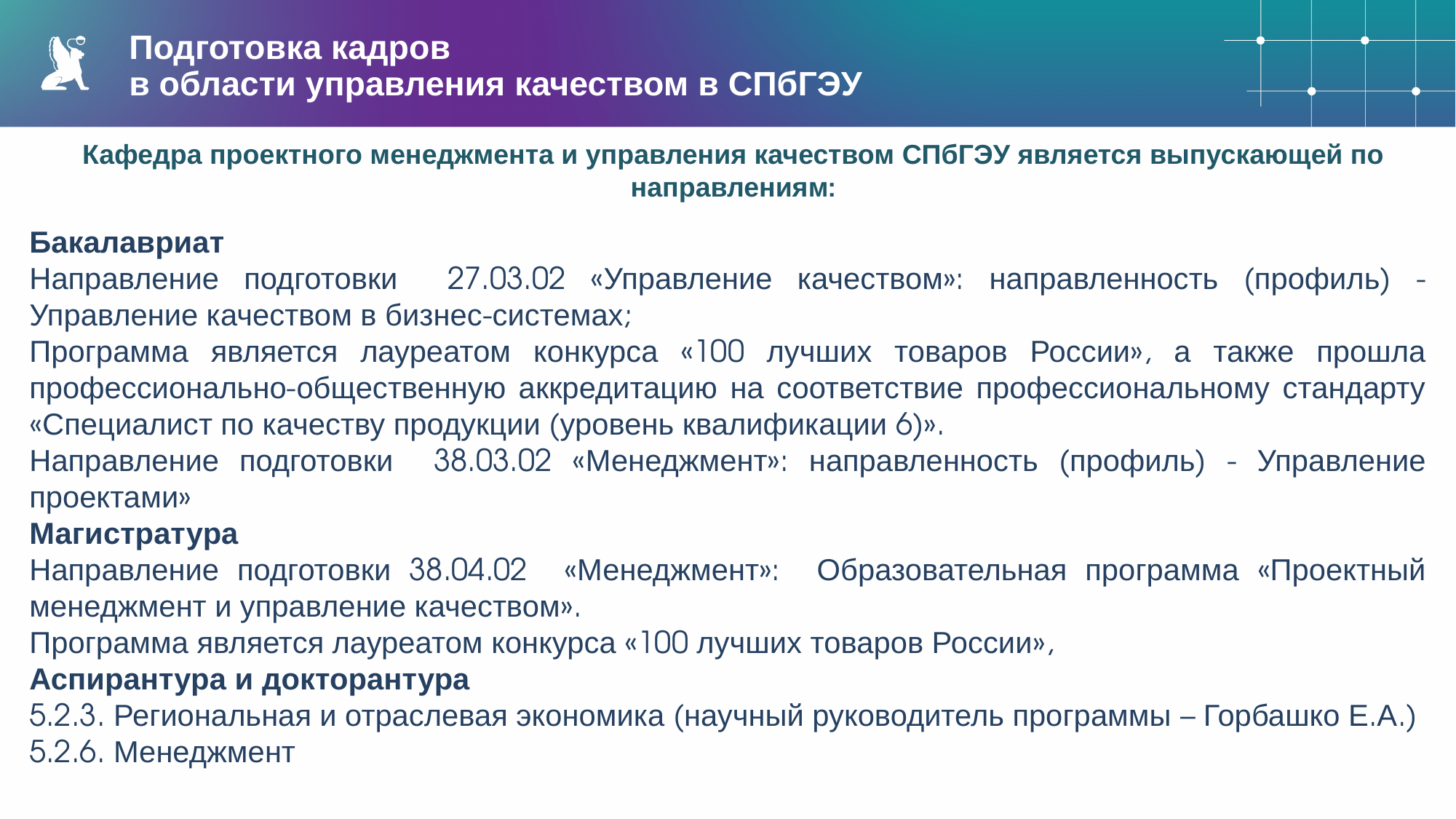

GRB: 2/135/143
#02878F
Подготовка кадров
в области управления качеством в СПбГЭУ

GRB: 100/47/143
#642F8F
Кафедра проектного менеджмента и управления качеством СПбГЭУ является выпускающей по направлениям:

GRB: 38/38/38
#262626

Используйте представленную выше цветовую гамму
Бакалавриат
Направление подготовки  27.03.02 «Управление качеством»: направленность (профиль) - Управление качеством в бизнес-системах;
Программа является лауреатом конкурса «100 лучших товаров России», а также прошла профессионально-общественную аккредитацию на соответствие профессиональному стандарту «Специалист по качеству продукции (уровень квалификации 6)».
Направление подготовки  38.03.02 «Менеджмент»: направленность (профиль) - Управление проектами»
Магистратура
Направление подготовки 38.04.02  «Менеджмент»:  Образовательная программа «Проектный менеджмент и управление качеством».
Программа является лауреатом конкурса «100 лучших товаров России»,
Аспирантура и докторантура
5.2.3. Региональная и отраслевая экономика (научный руководитель программы – Горбашко Е.А.)
5.2.6. Менеджмент